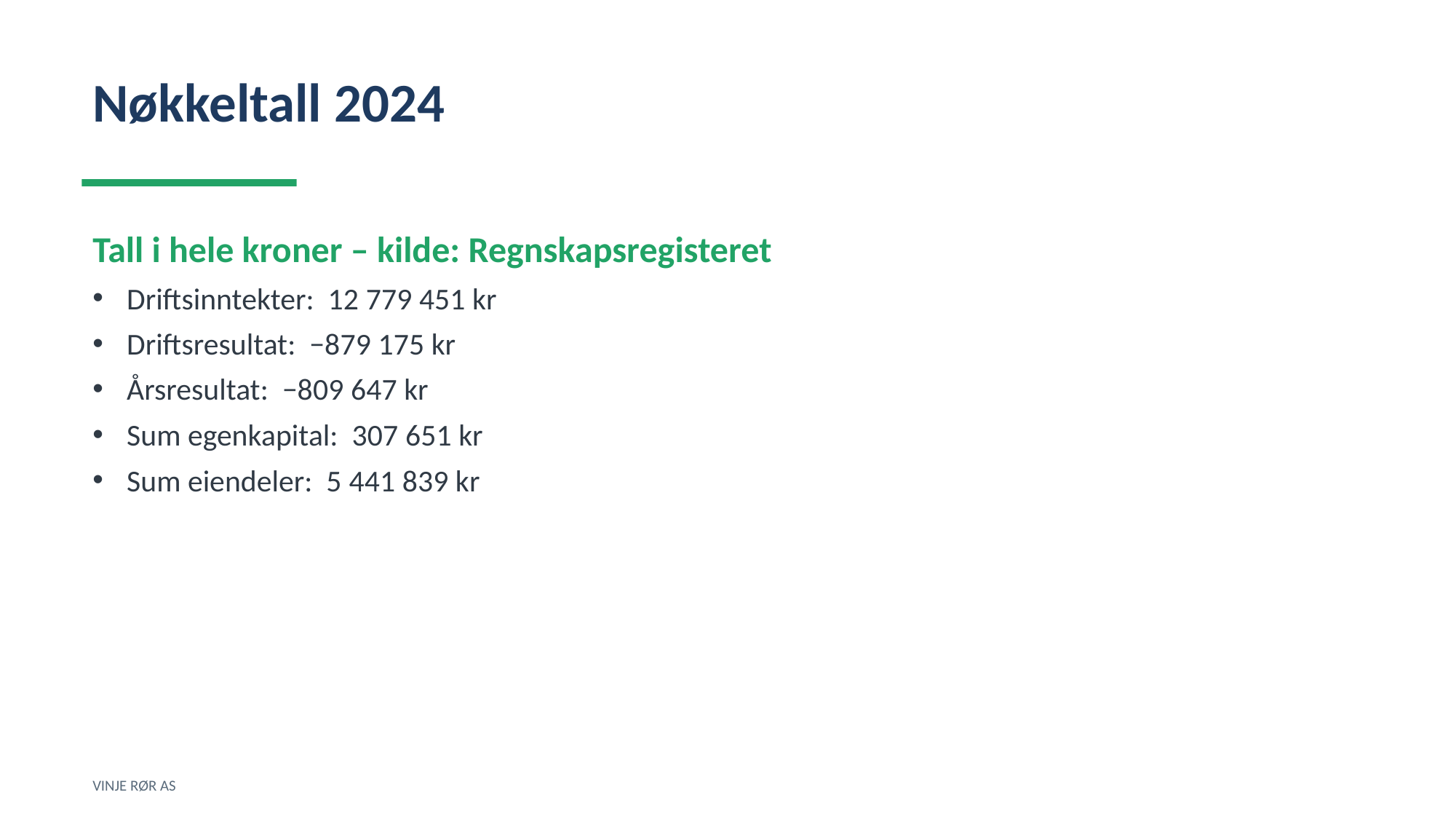

Nøkkeltall 2024

Tall i hele kroner – kilde: Regnskapsregisteret
Driftsinntekter:  12 779 451 kr
Driftsresultat:  −879 175 kr
Årsresultat:  −809 647 kr
Sum egenkapital:  307 651 kr
Sum eiendeler:  5 441 839 kr
VINJE RØR AS